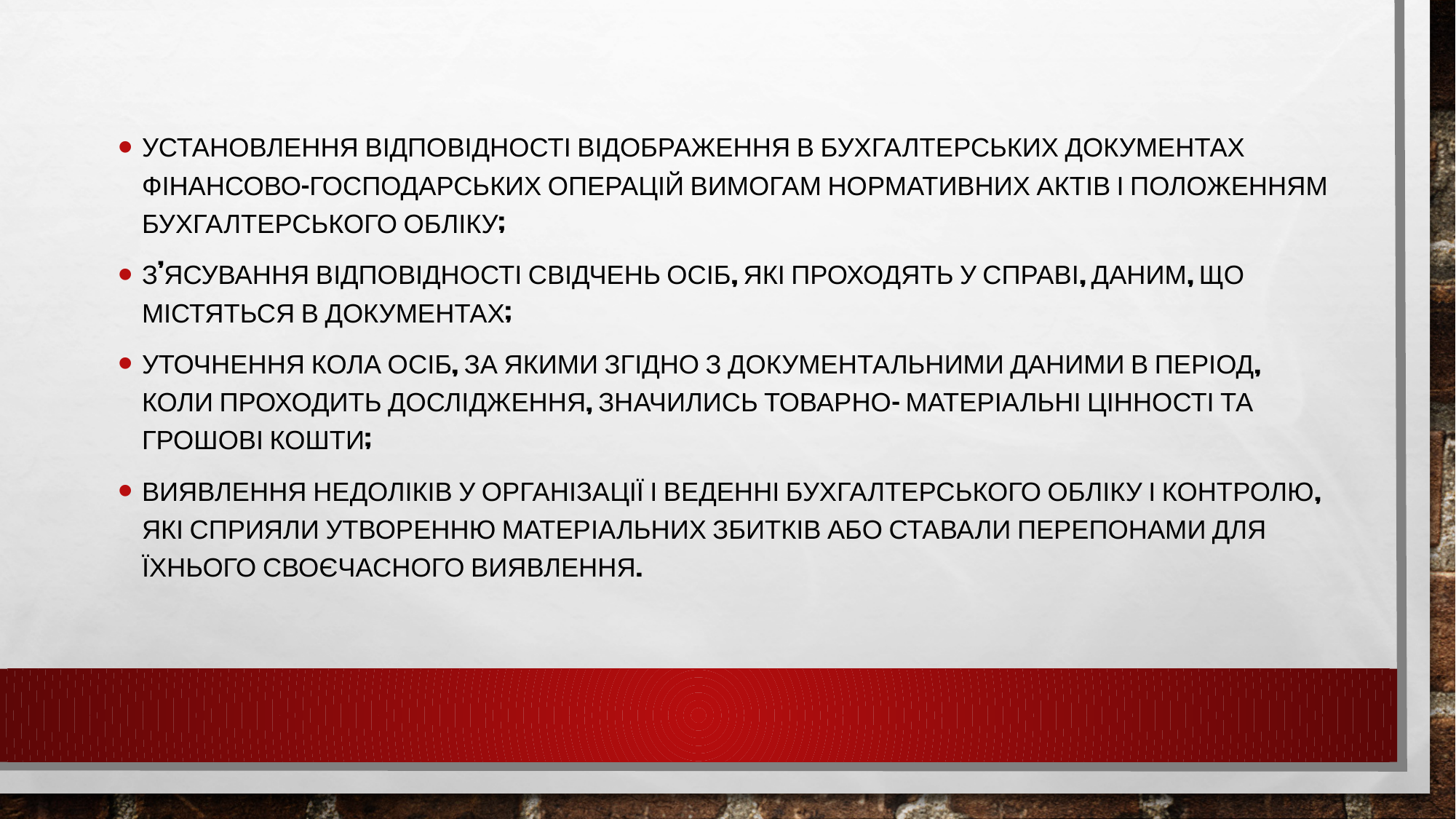

установлення відповідності відображення в бухгалтерських документах фінансово-господарських операцій вимогам нормативних актів і положенням бухгалтерського обліку;
з’ясування відповідності свідчень осіб, які проходять у справі, даним, що містяться в документах;
уточнення кола осіб, за якими згідно з документальними даними в період, коли проходить дослідження, значились товарно- матеріальні цінності та грошові кошти;
виявлення недоліків у організації і веденні бухгалтерського обліку і контролю, які сприяли утворенню матеріальних збитків або ставали перепонами для їхнього своєчасного виявлення.